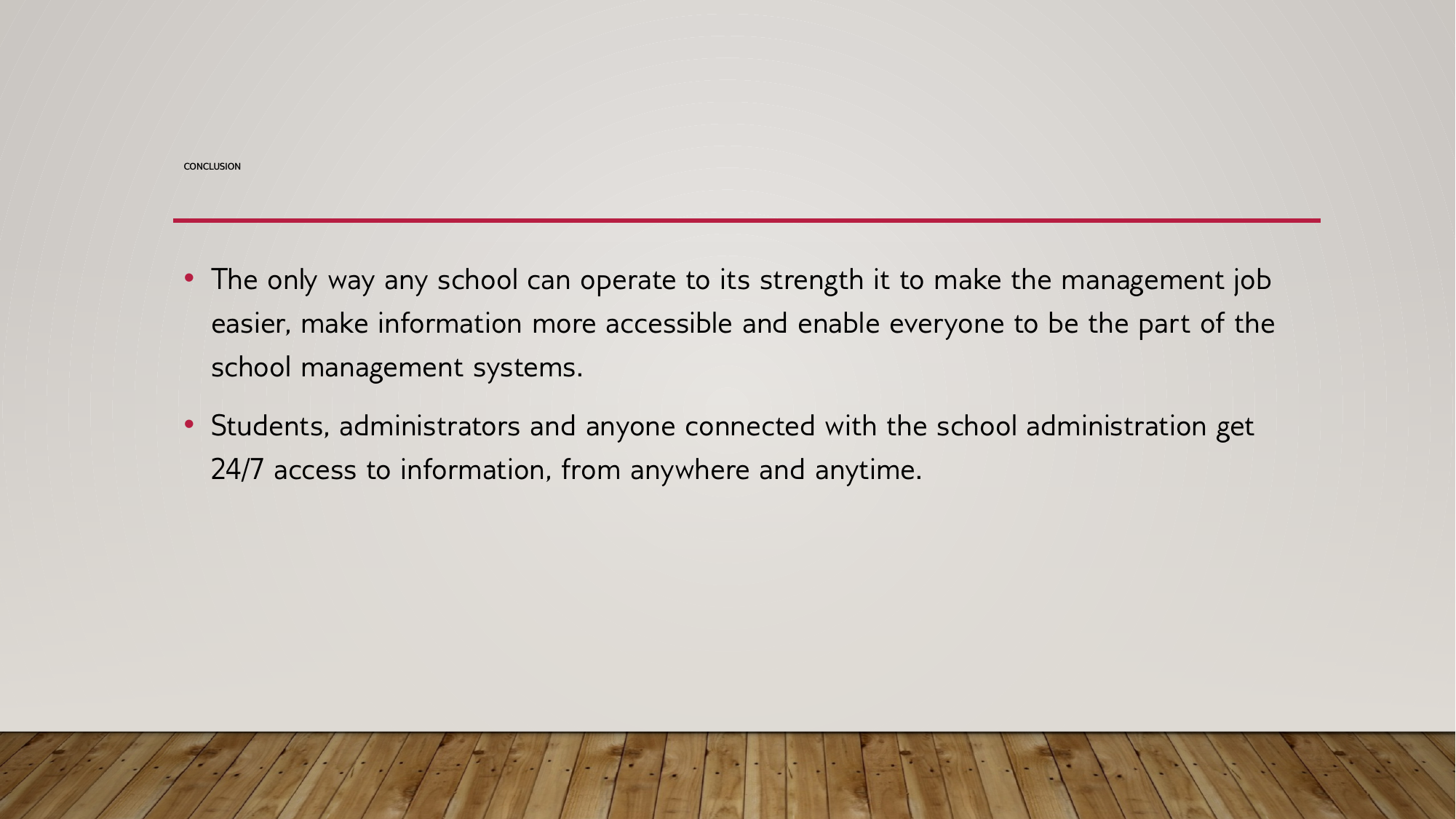

# Conclusion
The only way any school can operate to its strength it to make the management job easier, make information more accessible and enable everyone to be the part of the school management systems.
Students, administrators and anyone connected with the school administration get 24/7 access to information, from anywhere and anytime.